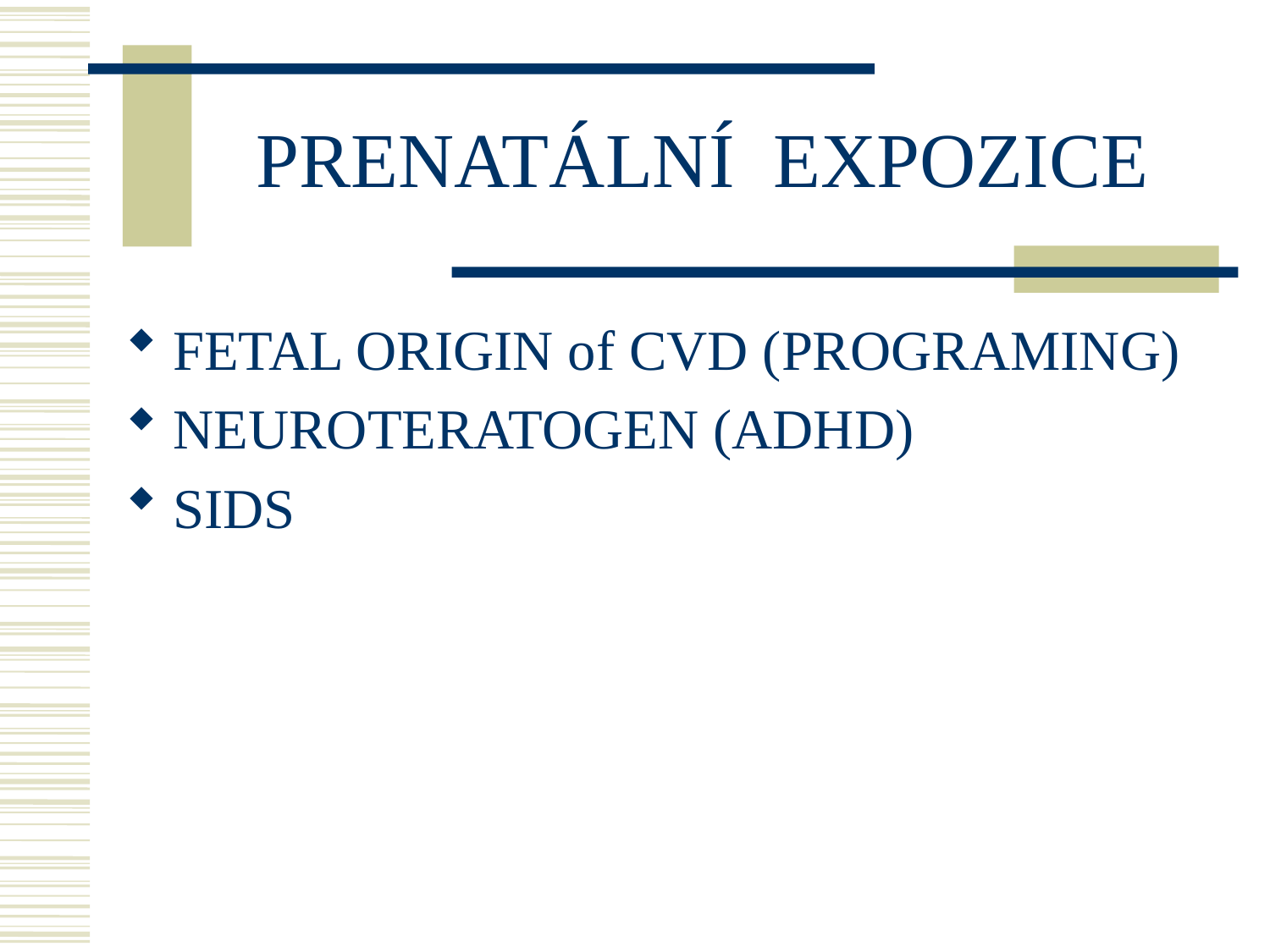

# PRENATÁLNÍ  EXPOZICE
FETAL ORIGIN of CVD (PROGRAMING)
NEUROTERATOGEN (ADHD)
SIDS